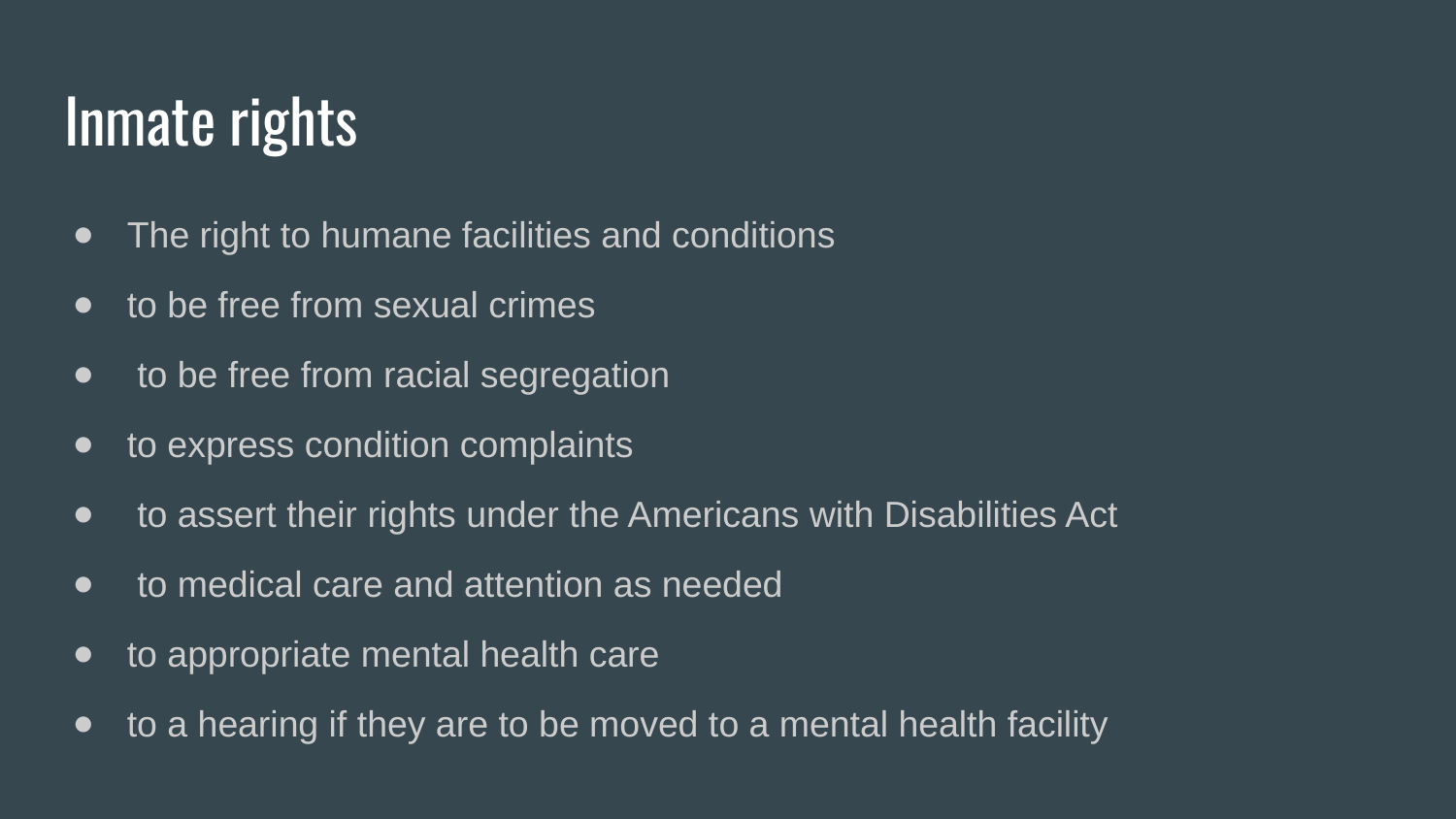

# Inmate rights

The right to humane facilities and conditions
to be free from sexual crimes
 to be free from racial segregation
to express condition complaints
 to assert their rights under the Americans with Disabilities Act
 to medical care and attention as needed
to appropriate mental health care
to a hearing if they are to be moved to a mental health facility